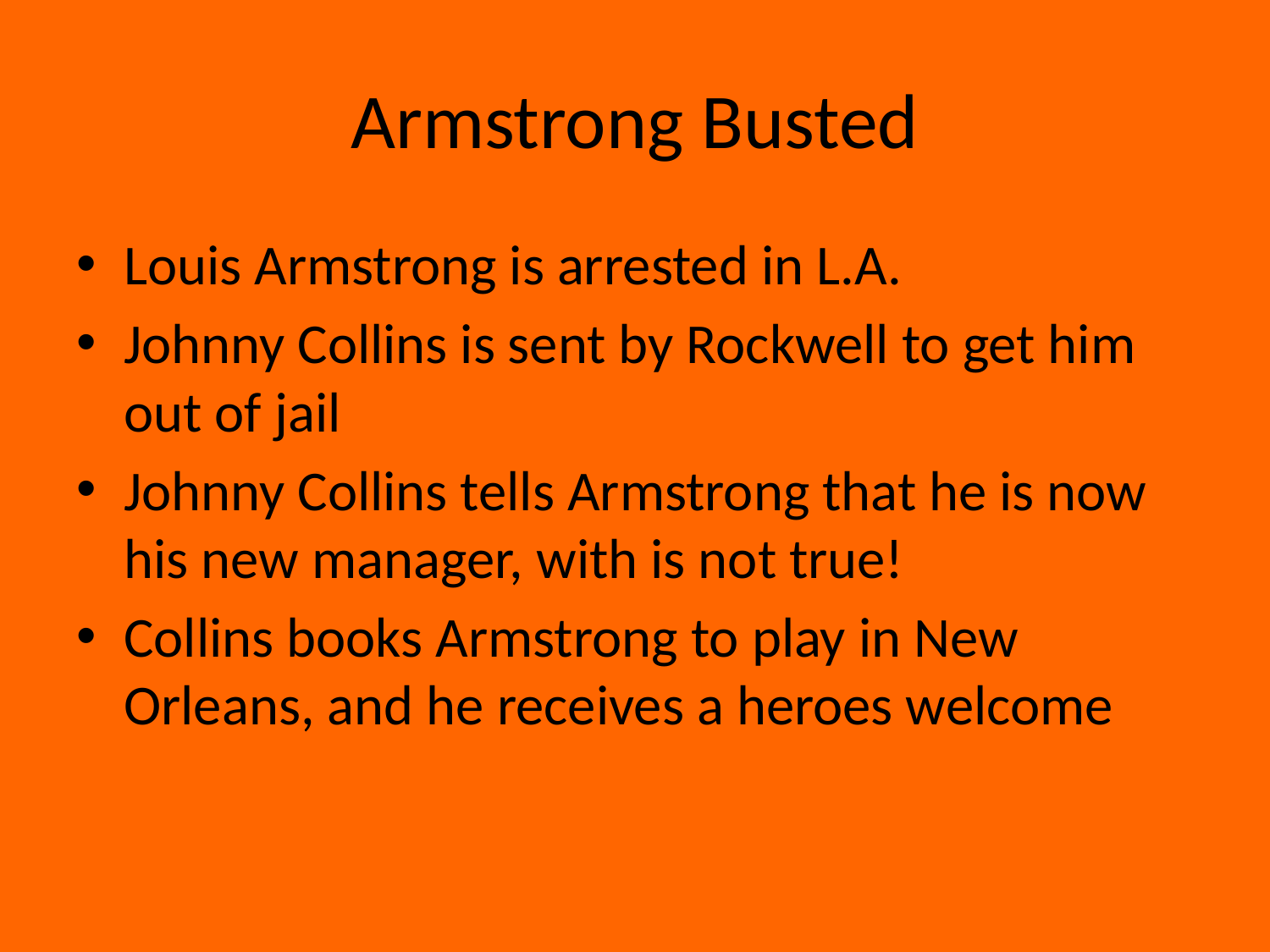

# Armstrong Busted
Louis Armstrong is arrested in L.A.
Johnny Collins is sent by Rockwell to get him out of jail
Johnny Collins tells Armstrong that he is now his new manager, with is not true!
Collins books Armstrong to play in New Orleans, and he receives a heroes welcome